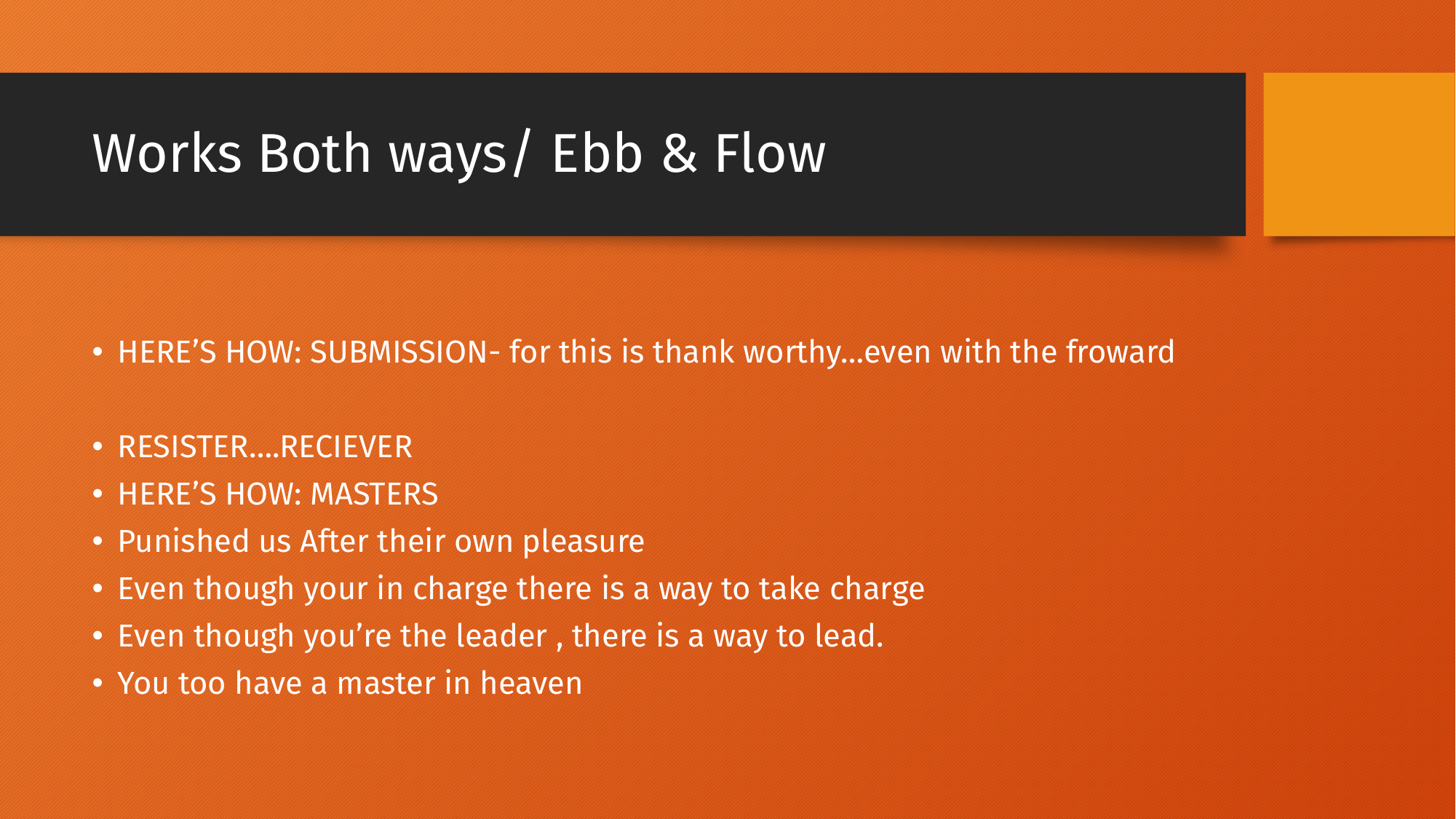

# Works Both ways/ Ebb & Flow

HERE’S HOW: SUBMISSION- for this is thank worthy…even with the froward

RESISTER….RECIEVER
HERE’S HOW: MASTERS
Punished us After their own pleasure
Even though your in charge there is a way to take charge
Even though you’re the leader , there is a way to lead.
You too have a master in heaven